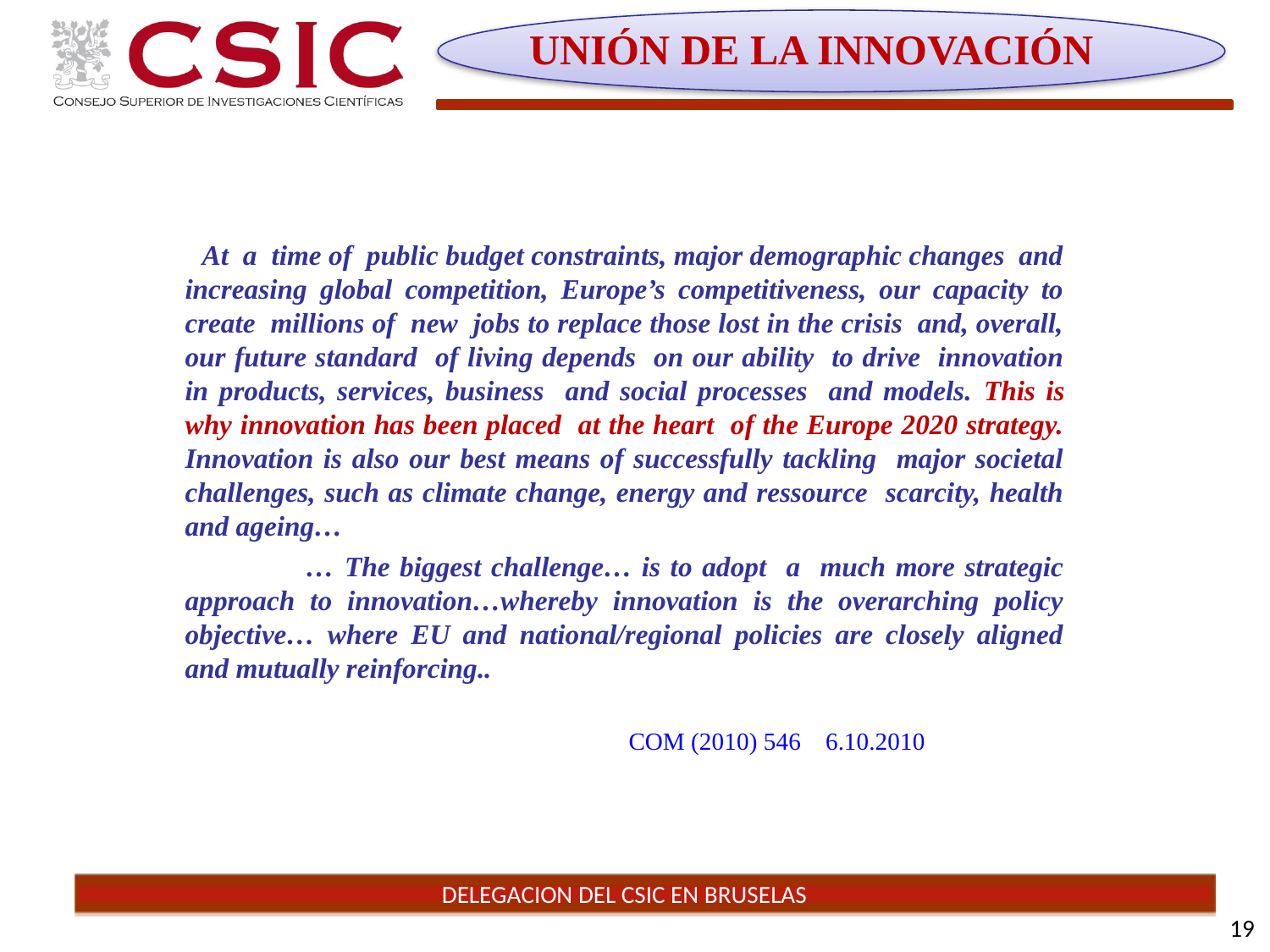

UNIÓN DE LA INNOVACIÓN

          At  a  time of  public budget constraints, major demographic changes  and increasing global competition, Europe’s competitiveness, our capacity to create  millions of  new  jobs to replace those lost in the crisis  and, overall, our future standard  of living depends  on our ability  to drive  innovation in products, services, business  and social processes  and models. This is why innovation has been placed  at the heart  of the Europe 2020 strategy. Innovation is also our best means of successfully tackling  major societal challenges, such as climate change, energy and ressource  scarcity, health and ageing…
                 … The biggest challenge… is to adopt  a  much more strategic approach to innovation…whereby innovation is the overarching policy objective… where EU and national/regional policies are closely aligned and mutually reinforcing..

                                                                                COM (2010) 546    6.10.2010
19